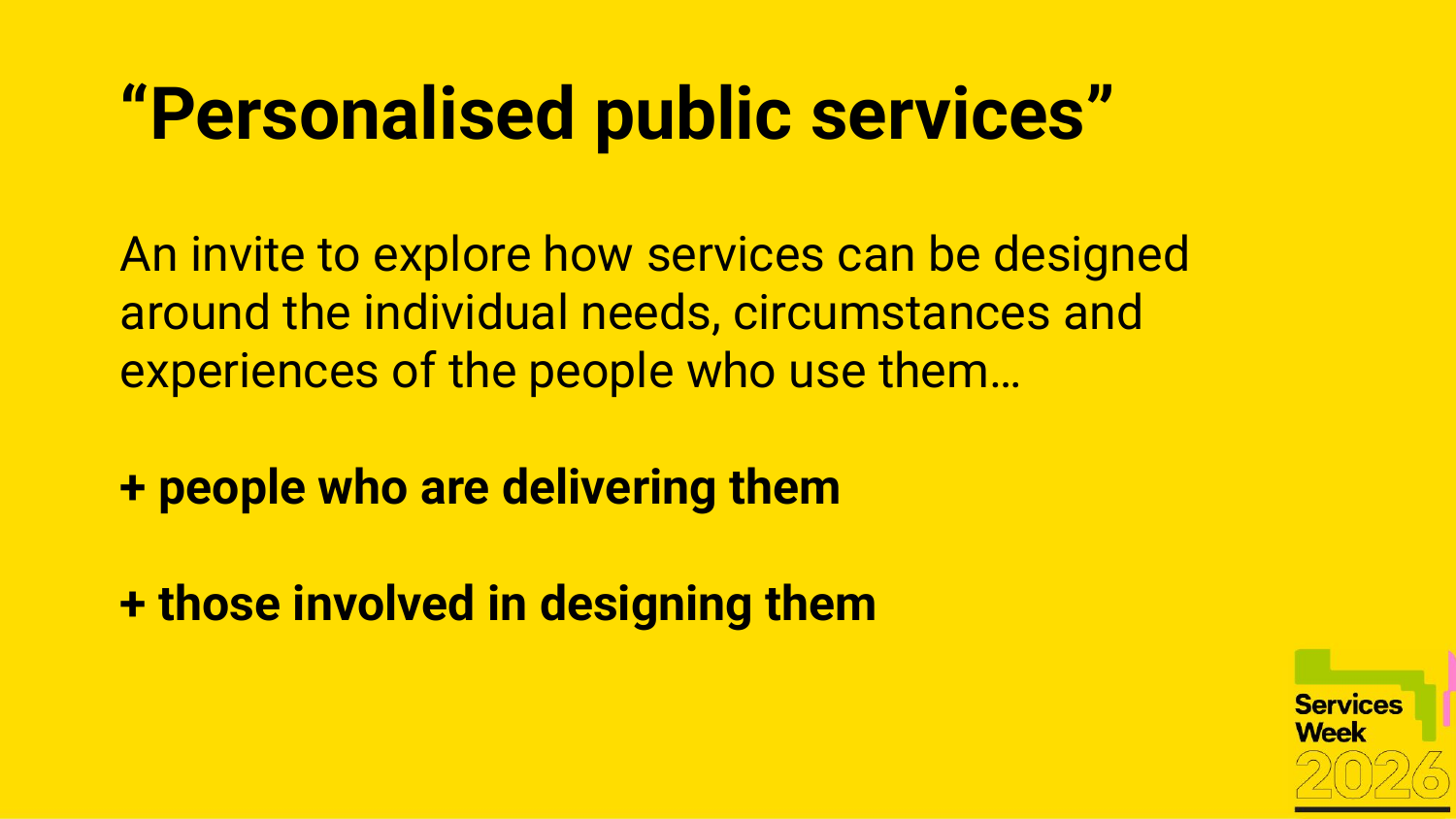

# “Personalised public services”
An invite to explore how services can be designed around the individual needs, circumstances and experiences of the people who use them…

+ people who are delivering them

+ those involved in designing them